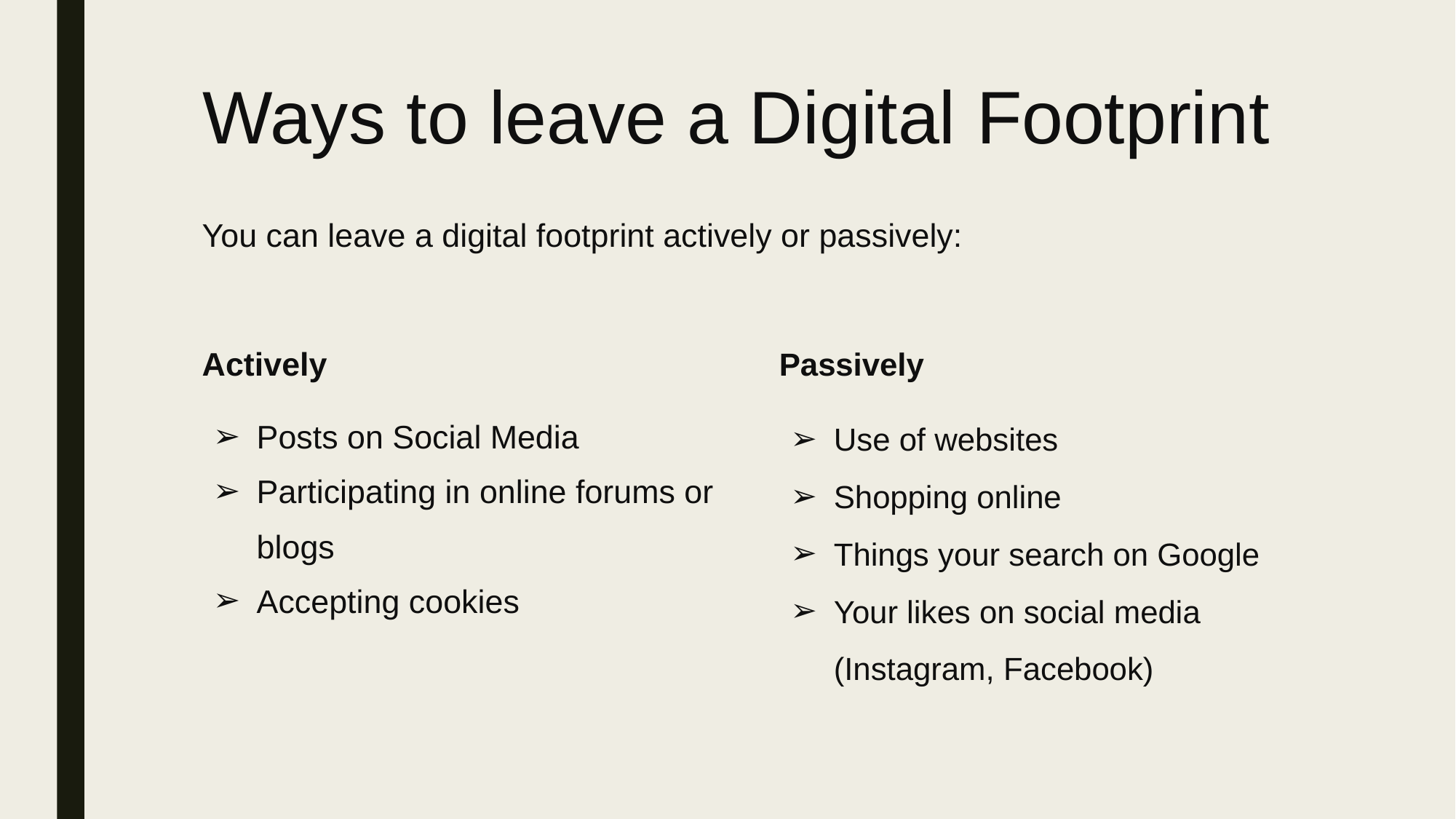

# Ways to leave a Digital Footprint

You can leave a digital footprint actively or passively:
Passively
Use of websites
Shopping online
Things your search on Google
Your likes on social media (Instagram, Facebook)

Actively
Posts on Social Media
Participating in online forums or blogs
Accepting cookies